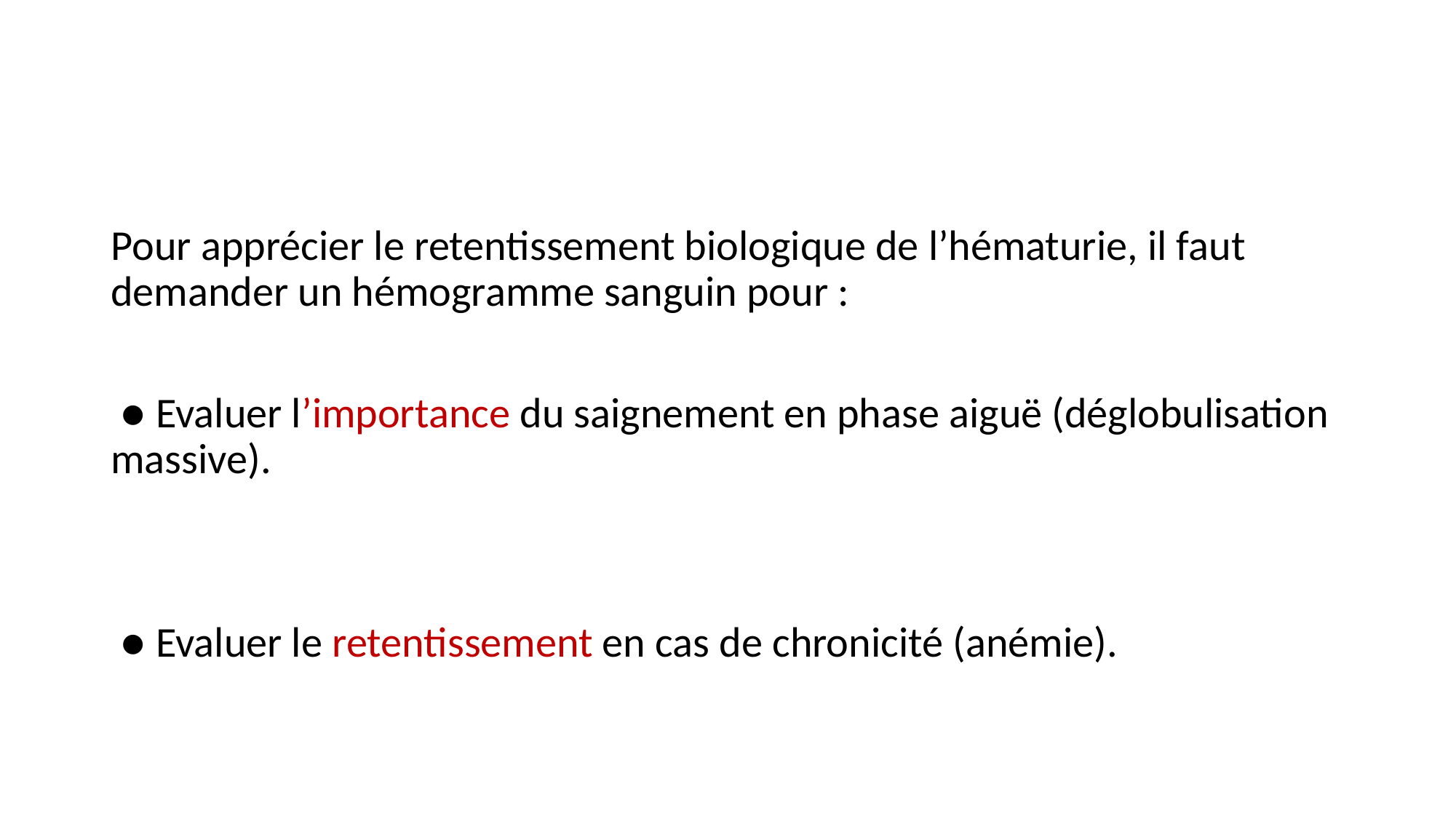

#
Pour apprécier le retentissement biologique de l’hématurie, il faut demander un hémogramme sanguin pour :

 ● Evaluer l’importance du saignement en phase aiguë (déglobulisation massive).

 ● Evaluer le retentissement en cas de chronicité (anémie).